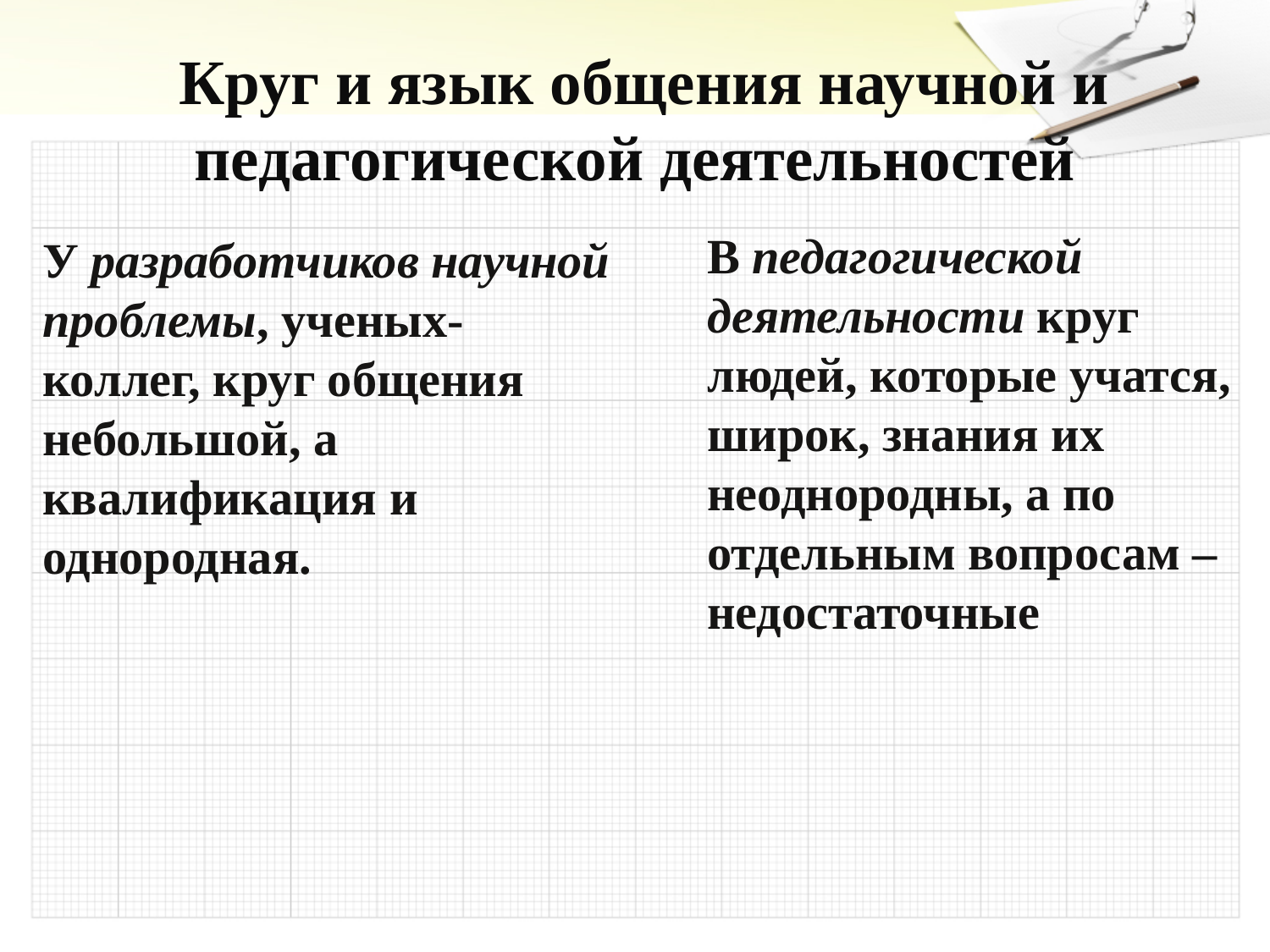

# Круг и язык общения научной и педагогической деятельностей
В педагогической деятельности круг людей, которые учатся, широк, знания их неоднородны, а по отдельным вопросам – недостаточные
У разработчиков научной проблемы, ученых-коллег, круг общения небольшой, а квалификация и однородная.